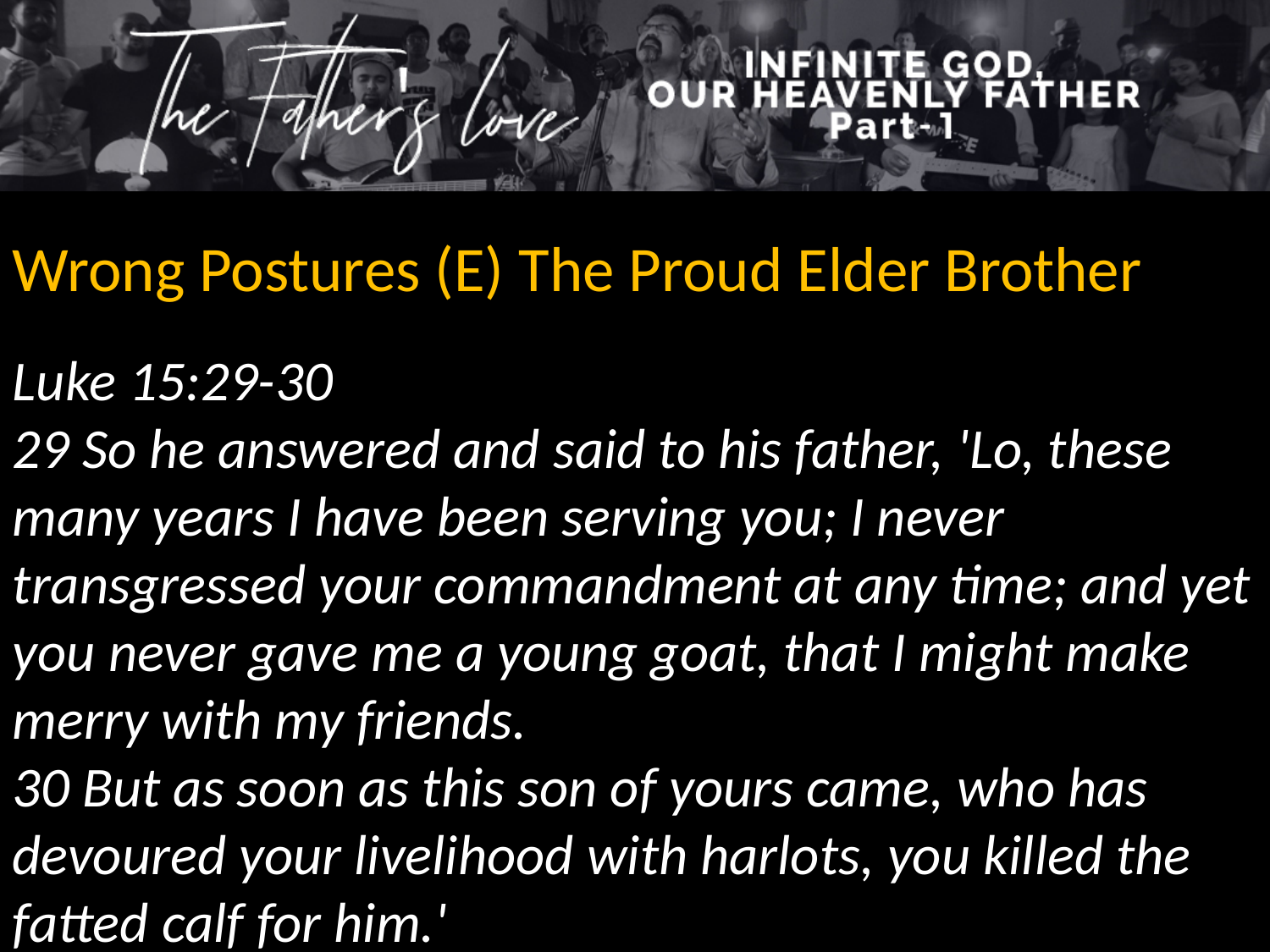

Wrong Postures (E) The Proud Elder Brother
Luke 15:29-30
29 So he answered and said to his father, 'Lo, these many years I have been serving you; I never transgressed your commandment at any time; and yet you never gave me a young goat, that I might make merry with my friends.
30 But as soon as this son of yours came, who has devoured your livelihood with harlots, you killed the fatted calf for him.'